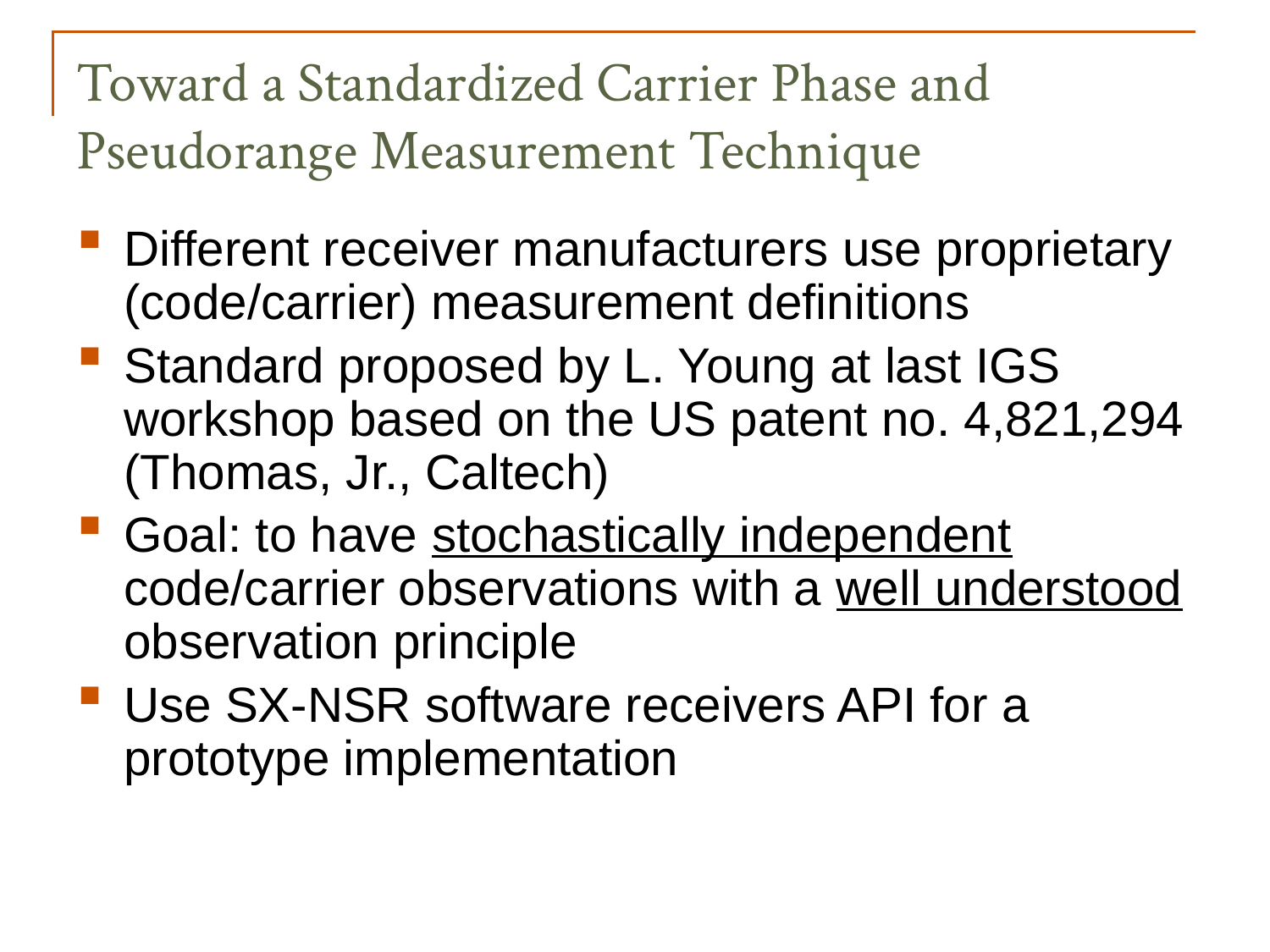

# Toward a Standardized Carrier Phase and Pseudorange Measurement Technique
Different receiver manufacturers use proprietary (code/carrier) measurement definitions
Standard proposed by L. Young at last IGS workshop based on the US patent no. 4,821,294 (Thomas, Jr., Caltech)
Goal: to have stochastically independent code/carrier observations with a well understood observation principle
Use SX-NSR software receivers API for a prototype implementation